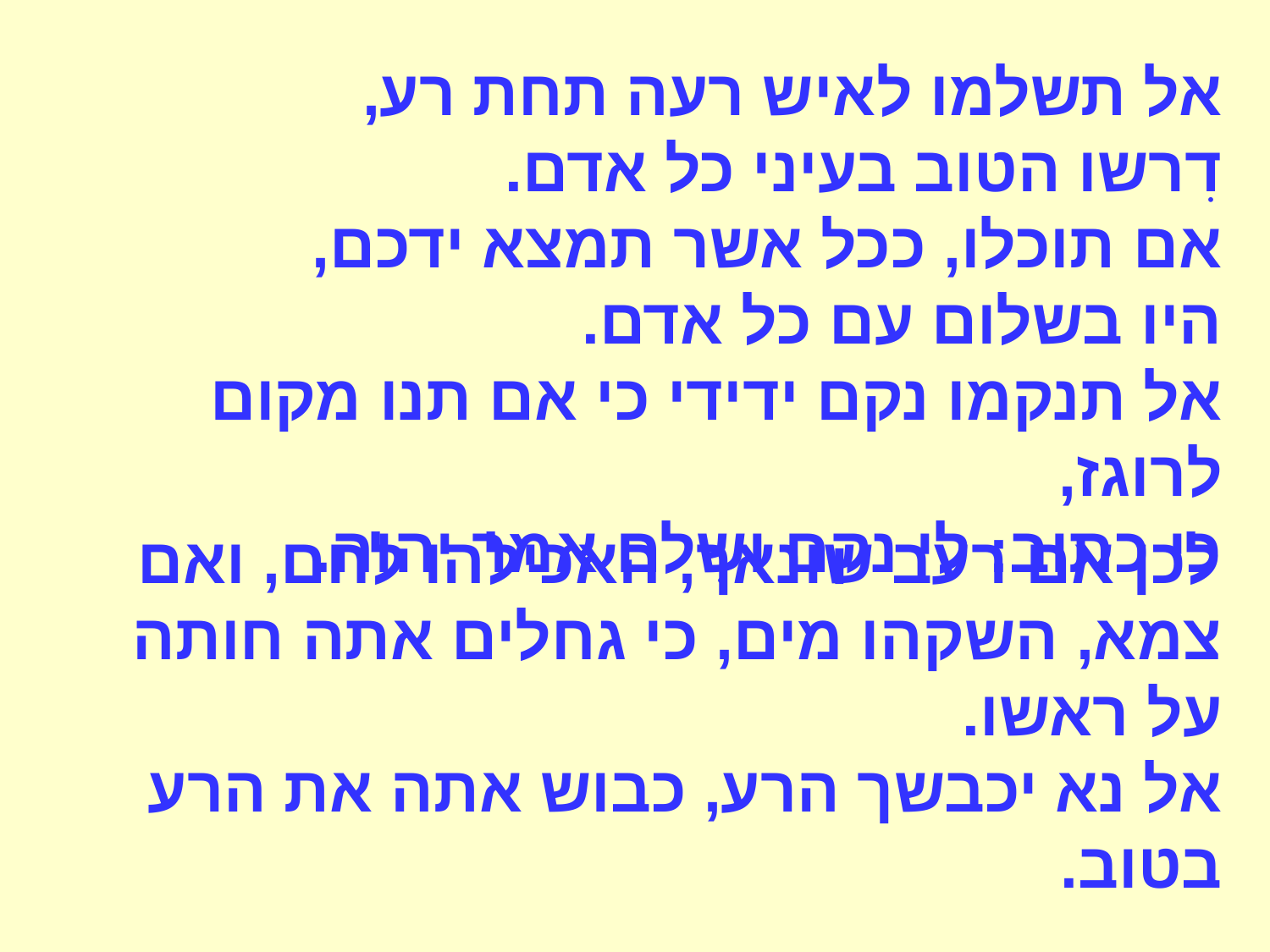

אל תשלמו לאיש רעה תחת רע,
דִרשו הטוב בעיני כל אדם.
אם תוכלו, ככל אשר תמצא ידכם,
היו בשלום עם כל אדם.
אל תנקמו נקם ידידי כי אם תנו מקום לרוגז,
כי כתוב: לי נקם ושִלם אמר יהוה.
לכן אם רעב שונאך, האכילהו לחם, ואם צמא, השקהו מים, כי גחלים אתה חותה על ראשו.
אל נא יכבשך הרע, כבוש אתה את הרע בטוב.